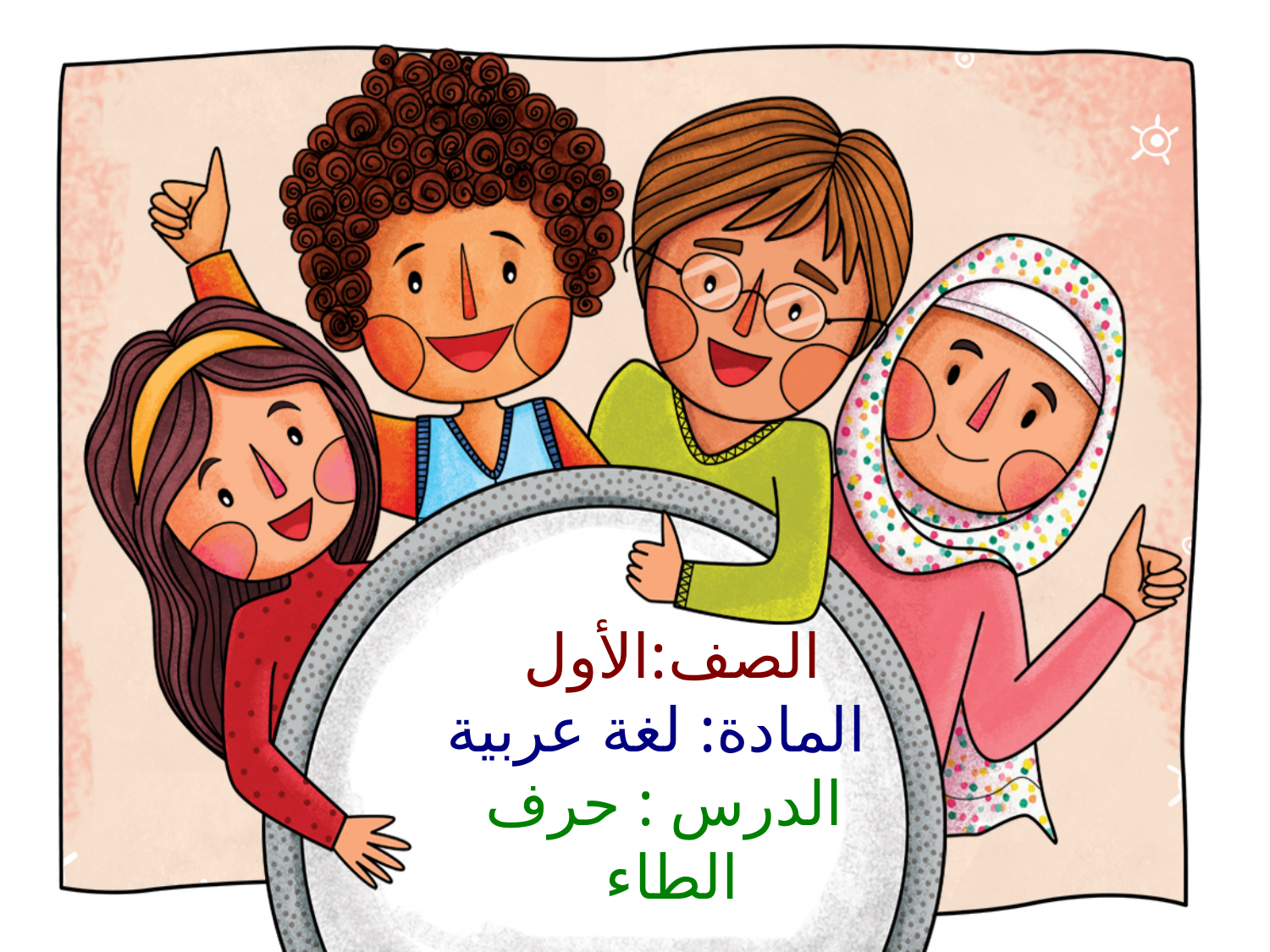

# الصف:الأول المادة: لغة عربية الدرس : حرف الطاء